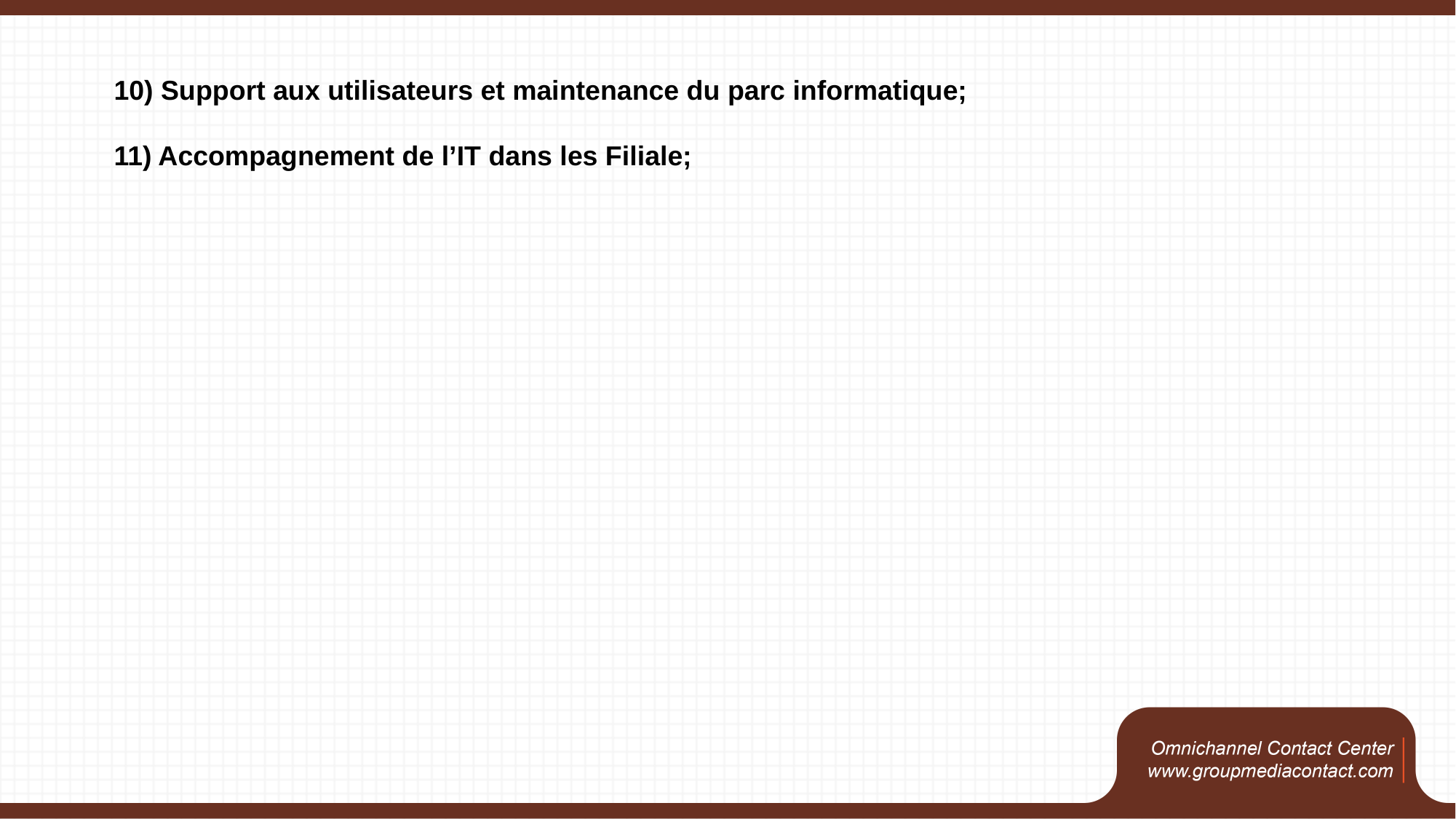

10) Support aux utilisateurs et maintenance du parc informatique;

11) Accompagnement de l’IT dans les Filiale;